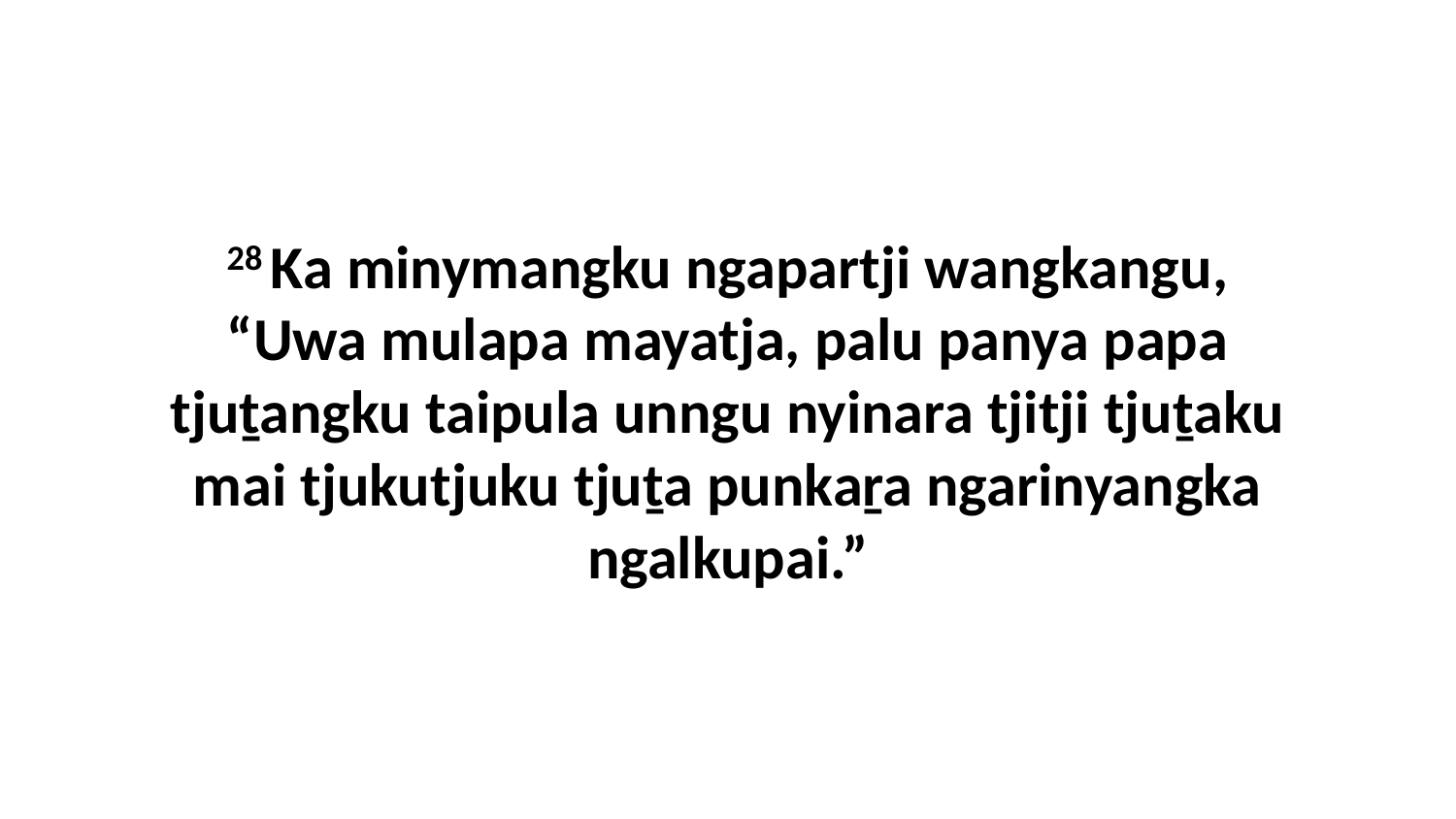

28 Ka minymangku ngapartji wangkangu, “Uwa mulapa mayatja, palu panya papa tjuṯangku taipula unngu nyinara tjitji tjuṯaku mai tjukutjuku tjuṯa punkaṟa ngarinyangka ngalkupai.”